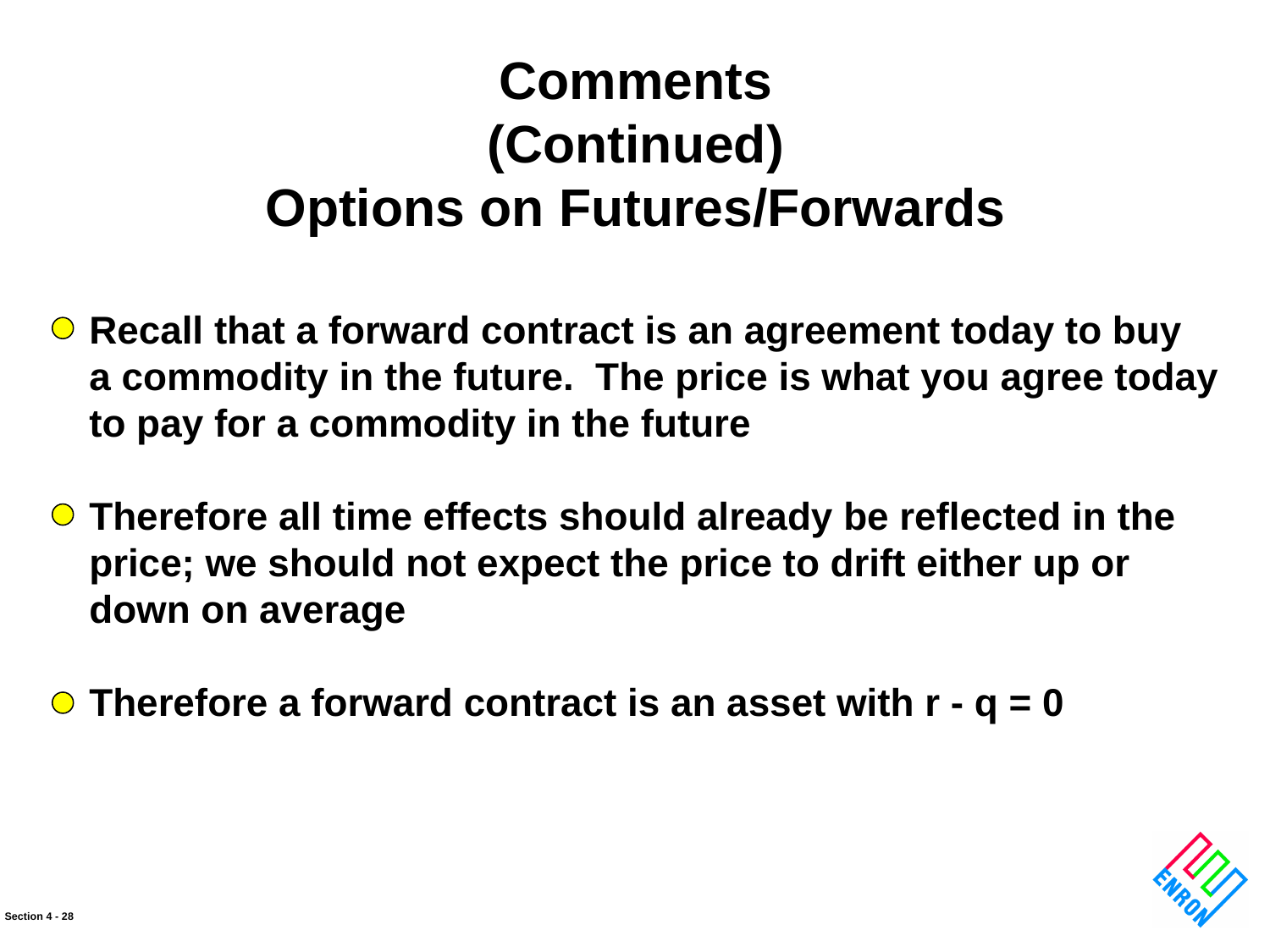

Comments
(Continued)
Options on Futures/Forwards
Recall that a forward contract is an agreement today to buy
a commodity in the future.  The price is what you agree today
to pay for a commodity in the future

Therefore all time effects should already be reflected in the
price; we should not expect the price to drift either up or
down on average

Therefore a forward contract is an asset with r - q = 0